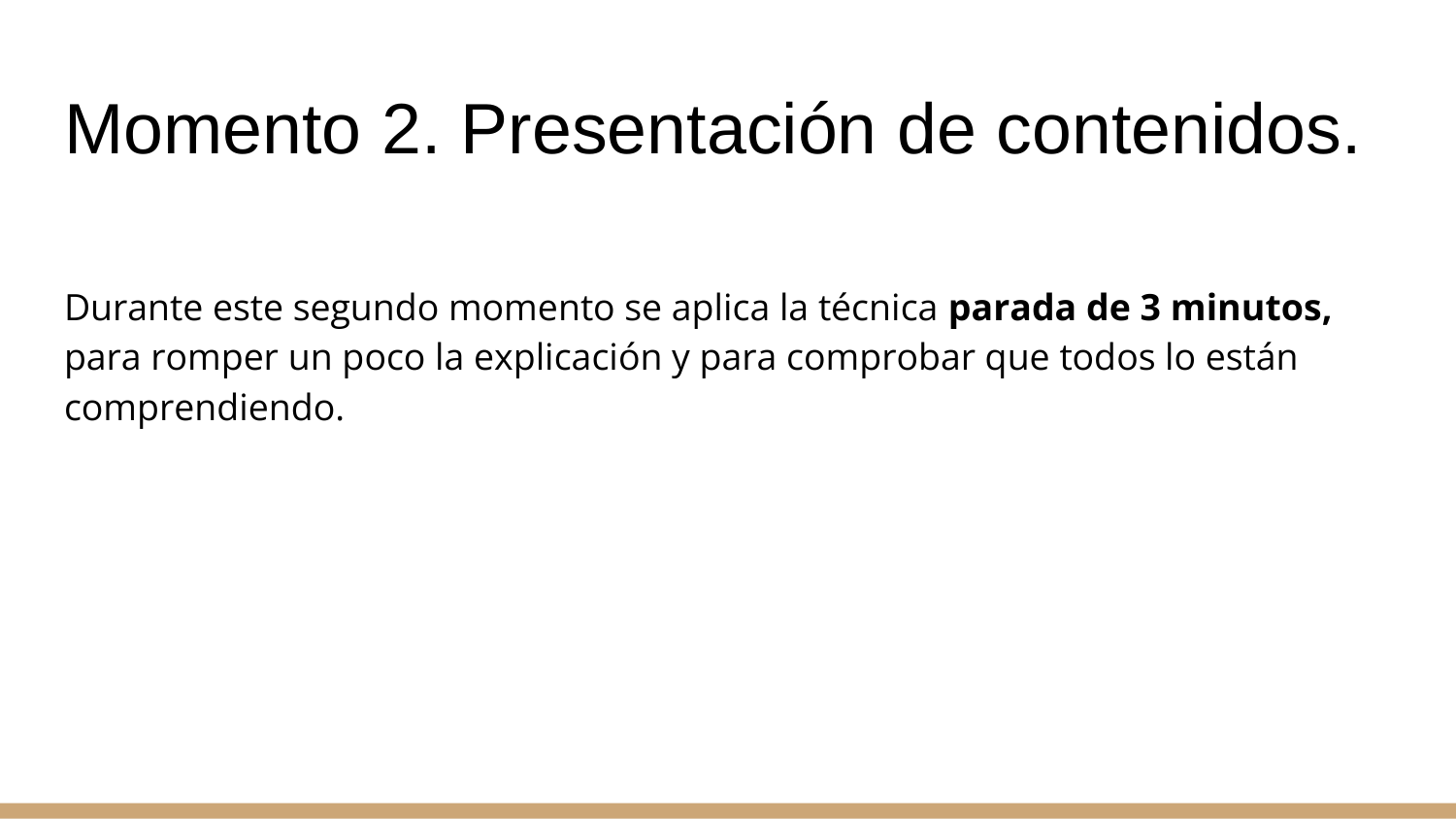

# Momento 2. Presentación de contenidos.

Durante este segundo momento se aplica la técnica parada de 3 minutos, para romper un poco la explicación y para comprobar que todos lo están comprendiendo.